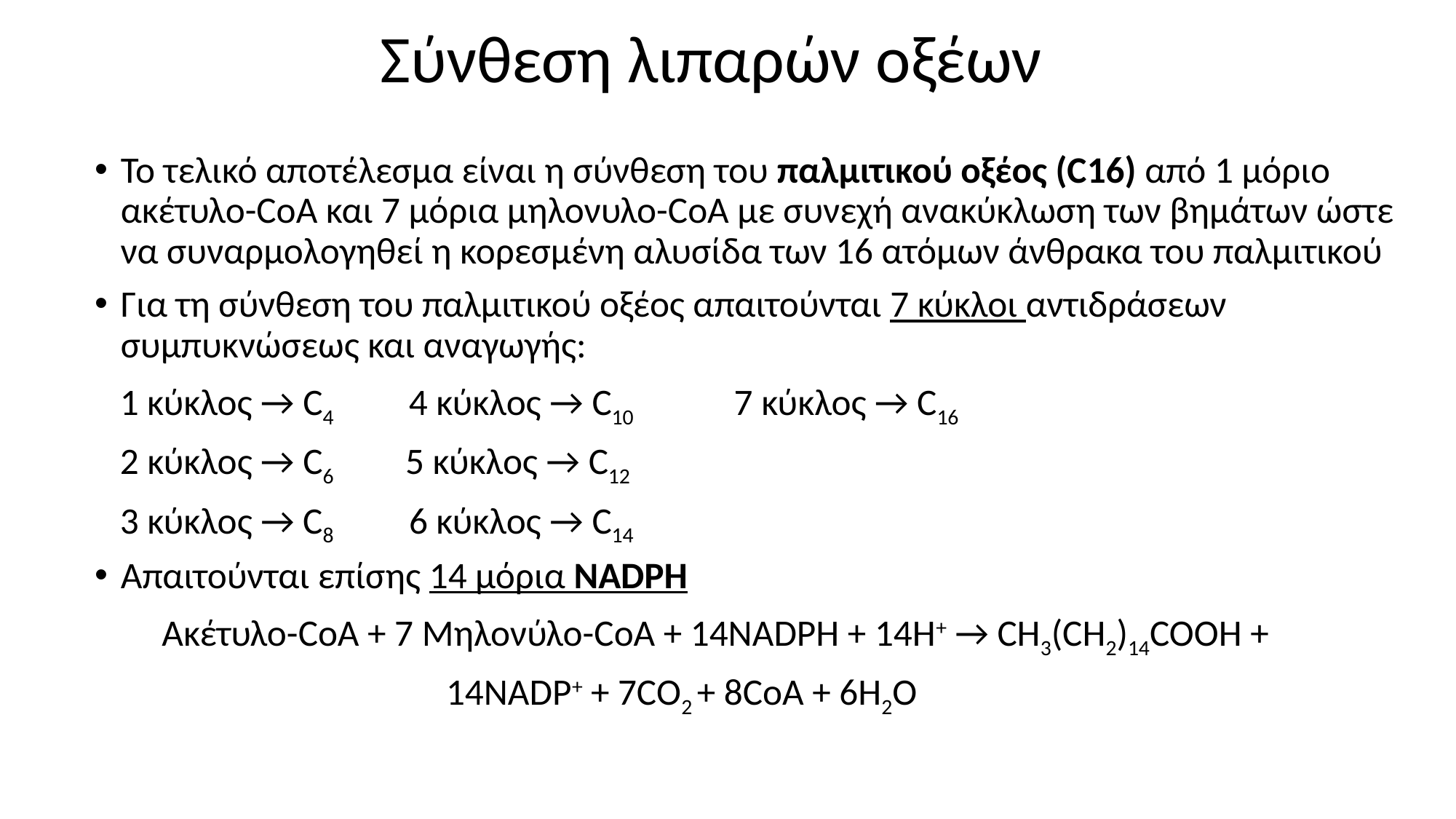

# Σύνθεση λιπαρών οξέων
Το τελικό αποτέλεσμα είναι η σύνθεση του παλμιτικού οξέος (C16) από 1 μόριο ακέτυλο-CoA και 7 μόρια μηλονυλο-CoA με συνεχή ανακύκλωση των βημάτων ώστε να συναρμολογηθεί η κορεσμένη αλυσίδα των 16 ατόμων άνθρακα του παλμιτικού
Για τη σύνθεση του παλμιτικού οξέος απαιτούνται 7 κύκλοι αντιδράσεων συμπυκνώσεως και αναγωγής:
   1 κύκλος → C4         4 κύκλος → C10            7 κύκλος → C16
   2 κύκλος → C6         5 κύκλος → C12
   3 κύκλος → C8         6 κύκλος → C14
Απαιτούνται επίσης 14 μόρια NADPH
        Ακέτυλο-CoA + 7 Μηλονύλο-CoA + 14NADPH + 14H+ → CH3(CH2)14COOH +
                                          14NADP+ + 7CO2 + 8CoA + 6H2O